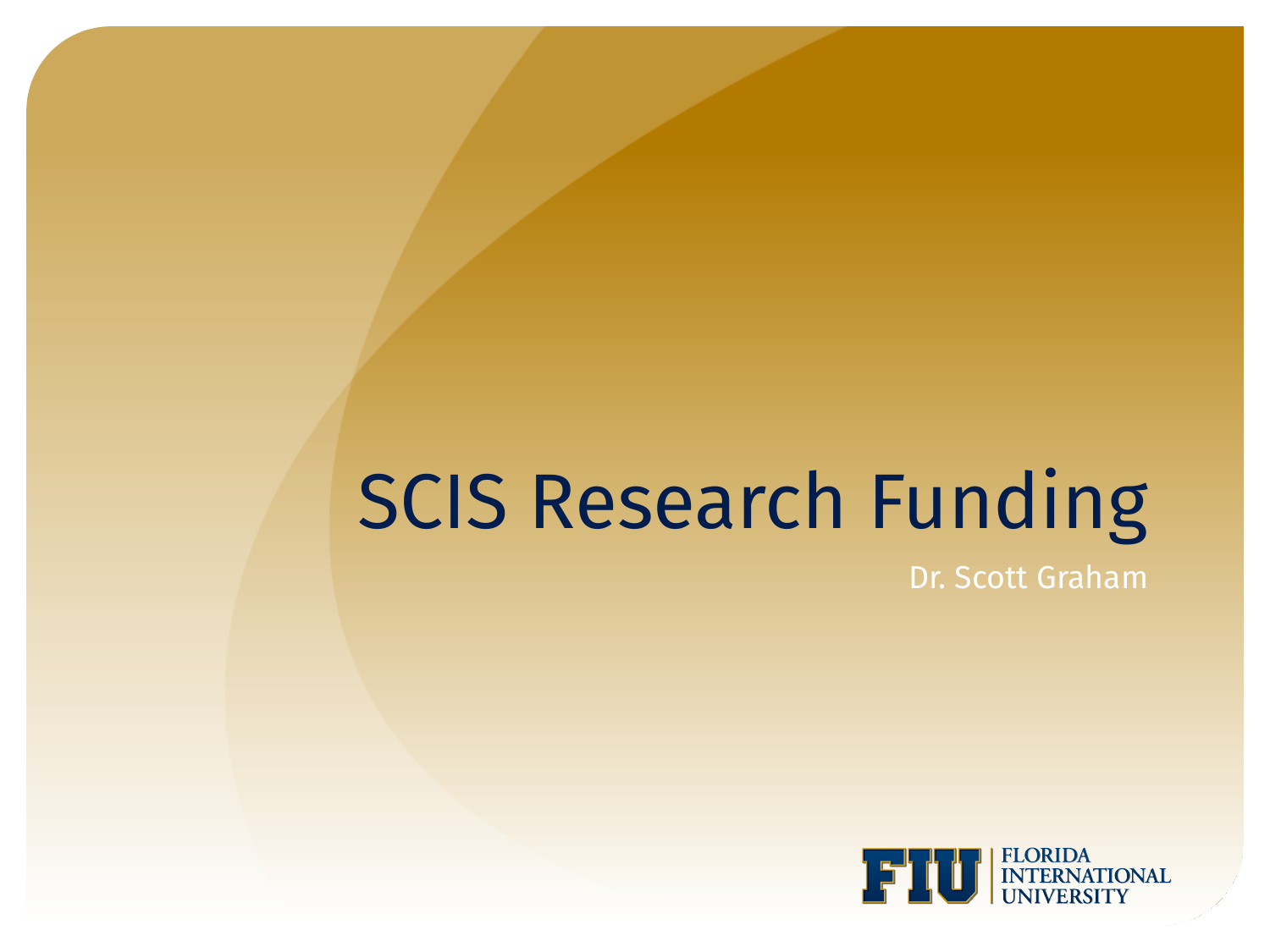

# SCIS Research Funding
Dr. Scott Graham